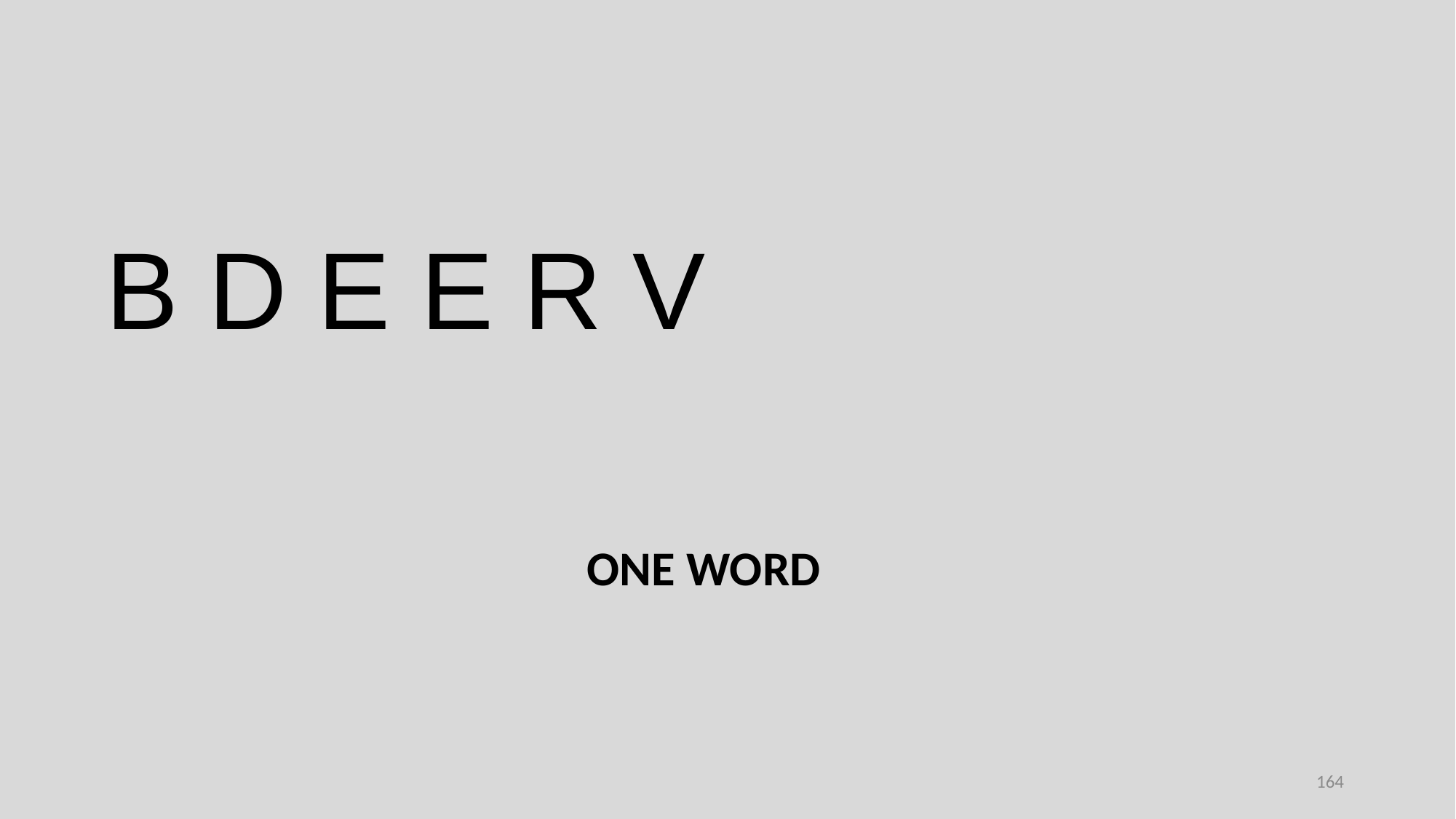

B D E E R V
ONE WORD
164